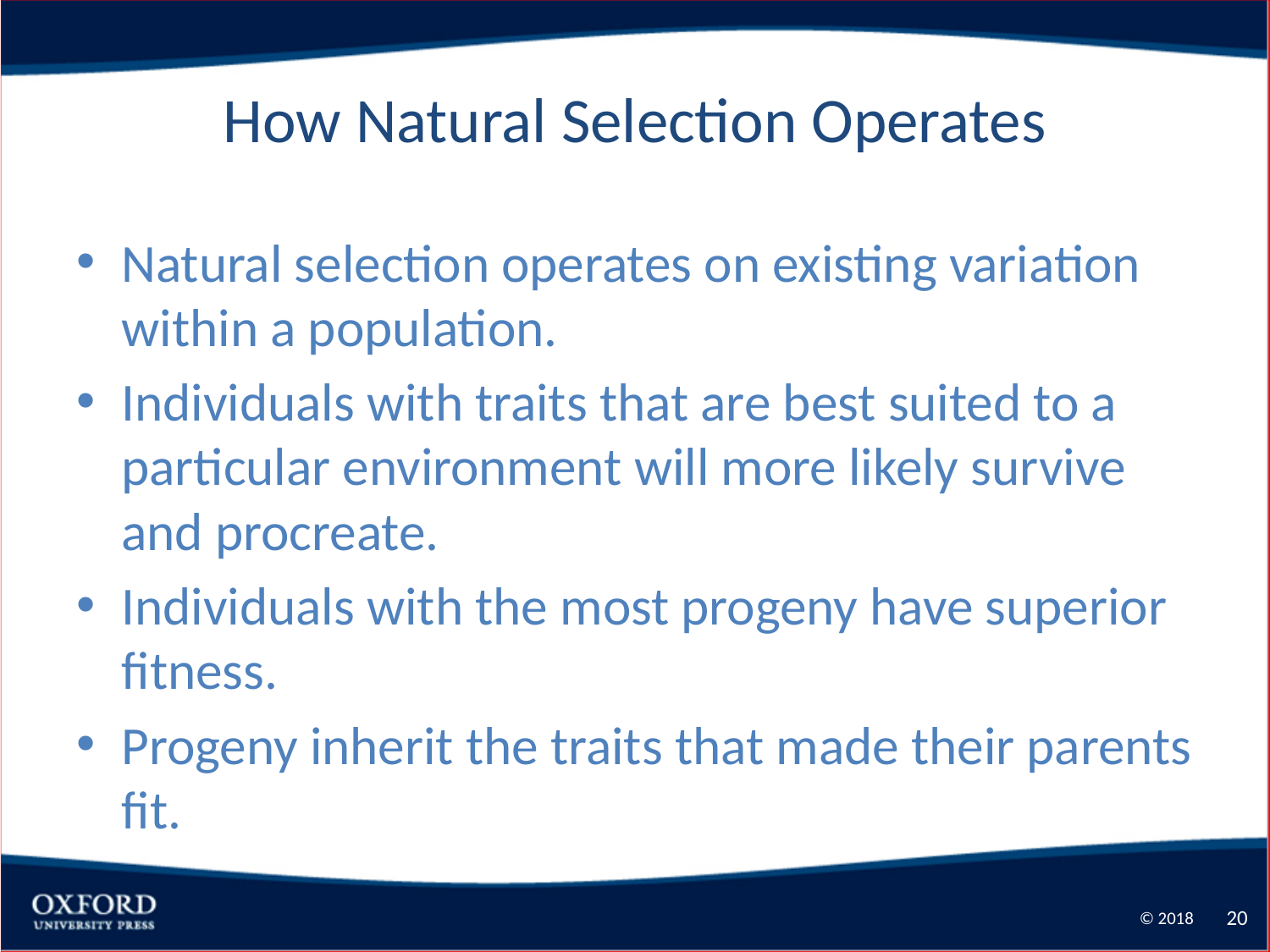

# How Natural Selection Operates
Natural selection operates on existing variation within a population.
Individuals with traits that are best suited to a particular environment will more likely survive and procreate.
Individuals with the most progeny have superior fitness.
Progeny inherit the traits that made their parents fit.